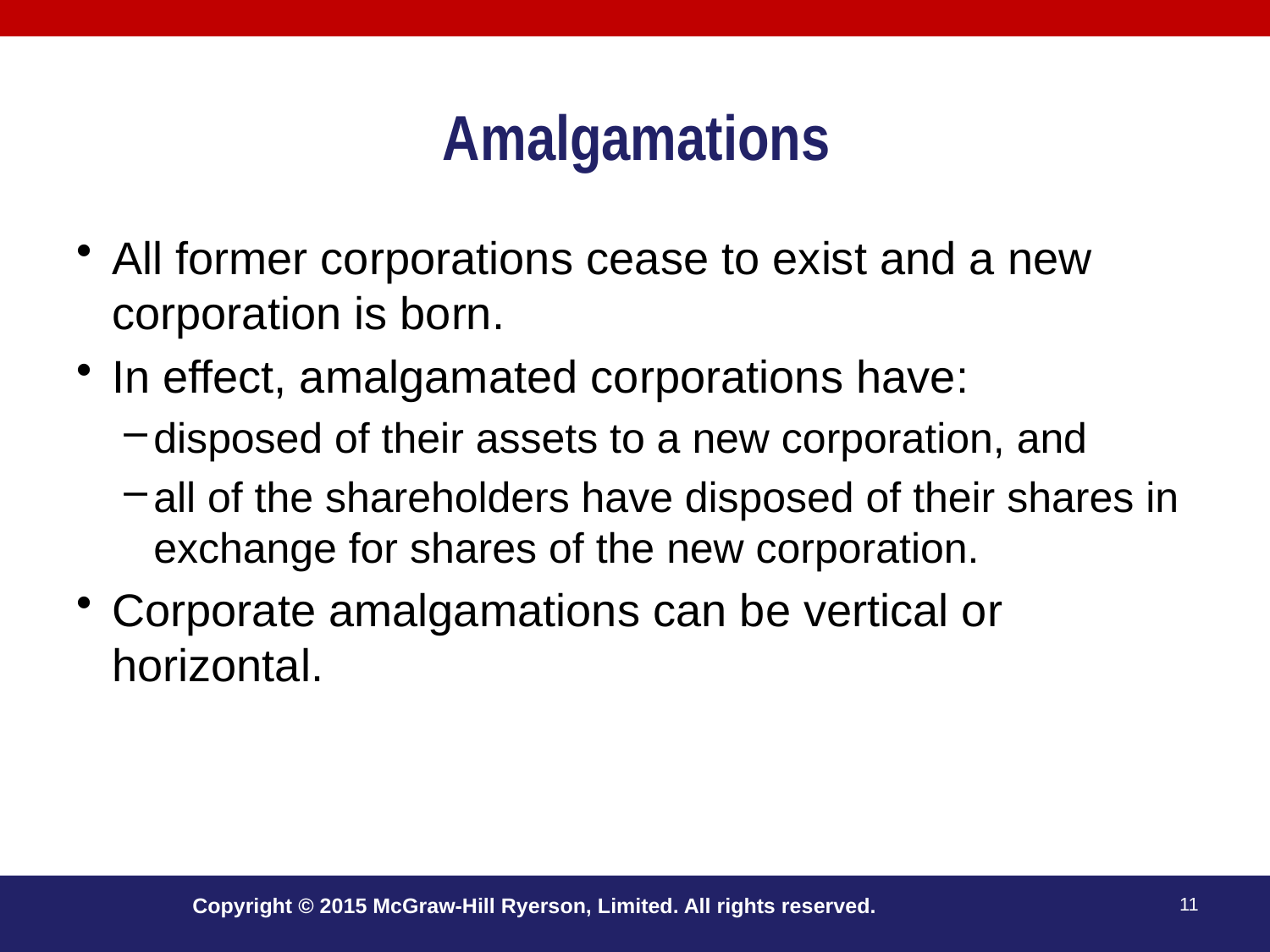

# Amalgamations
All former corporations cease to exist and a new corporation is born.
In effect, amalgamated corporations have:
disposed of their assets to a new corporation, and
all of the shareholders have disposed of their shares in exchange for shares of the new corporation.
Corporate amalgamations can be vertical or horizontal.
Copyright © 2015 McGraw-Hill Ryerson, Limited. All rights reserved.
11